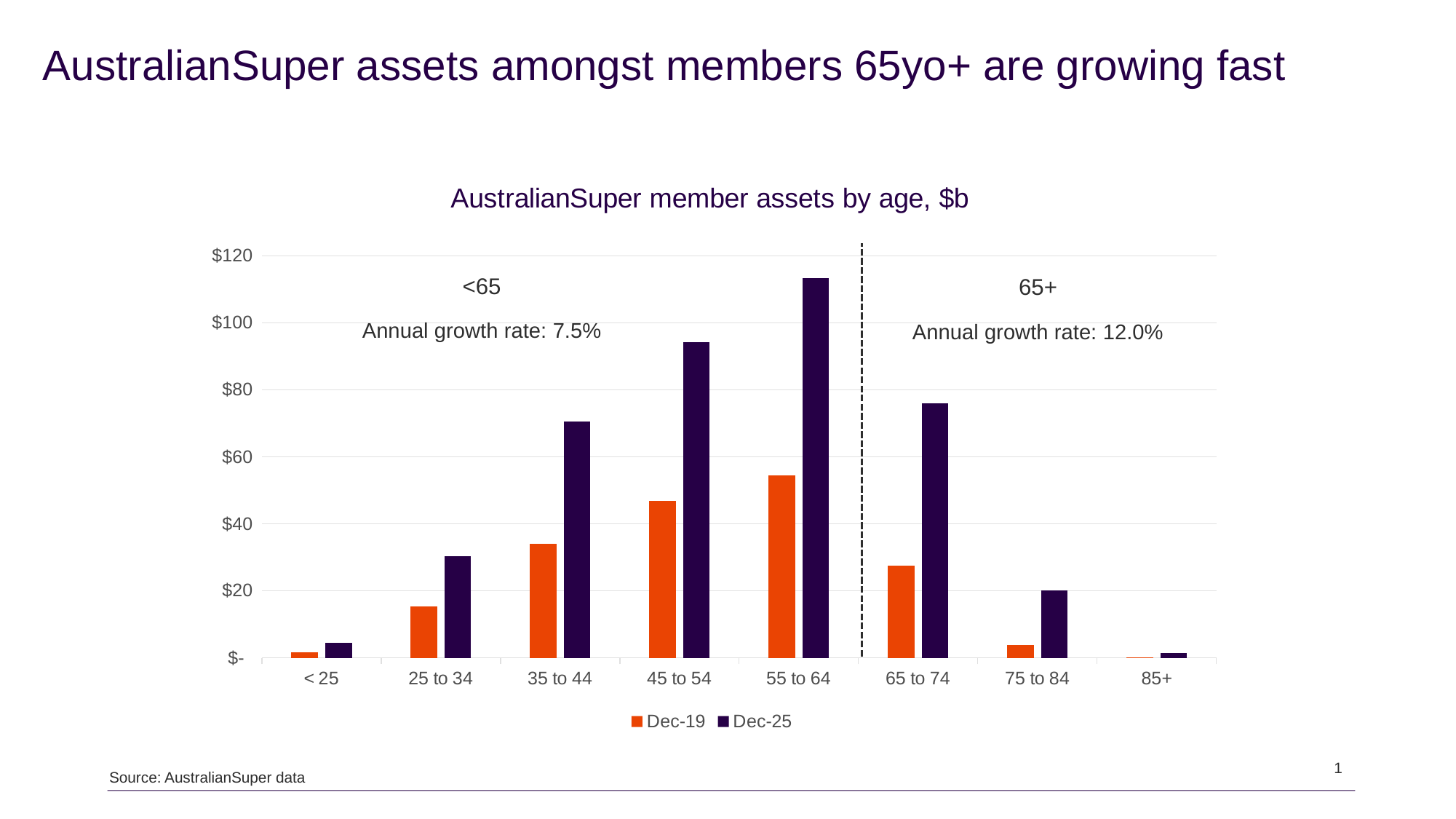

AustralianSuper assets amongst members 65yo+ are growing fast

### Chart: AustralianSuper member assets by age, $b

| Category | Dec-19 | Dec-25 |
|---|---|---|
| < 25 | 1.562 | 4.5182 |
| 25 to 34 | 15.3032 | 30.2765 |
| 35 to 44 | 33.9088 | 70.6074 |
| 45 to 54 | 46.838300000000004 | 94.24380000000001 |
| 55 to 64 | 54.3835 | 113.4324 |
| 65 to 74 | 27.5712 | 75.9694 |
| 75 to 84 | 3.7254 | 20.195 |
| 85+ | 0.15280000000000002 | 1.3326 |
<65
Annual growth rate: 7.5%
65+
Annual growth rate: 12.0%

Source: AustralianSuper data
1